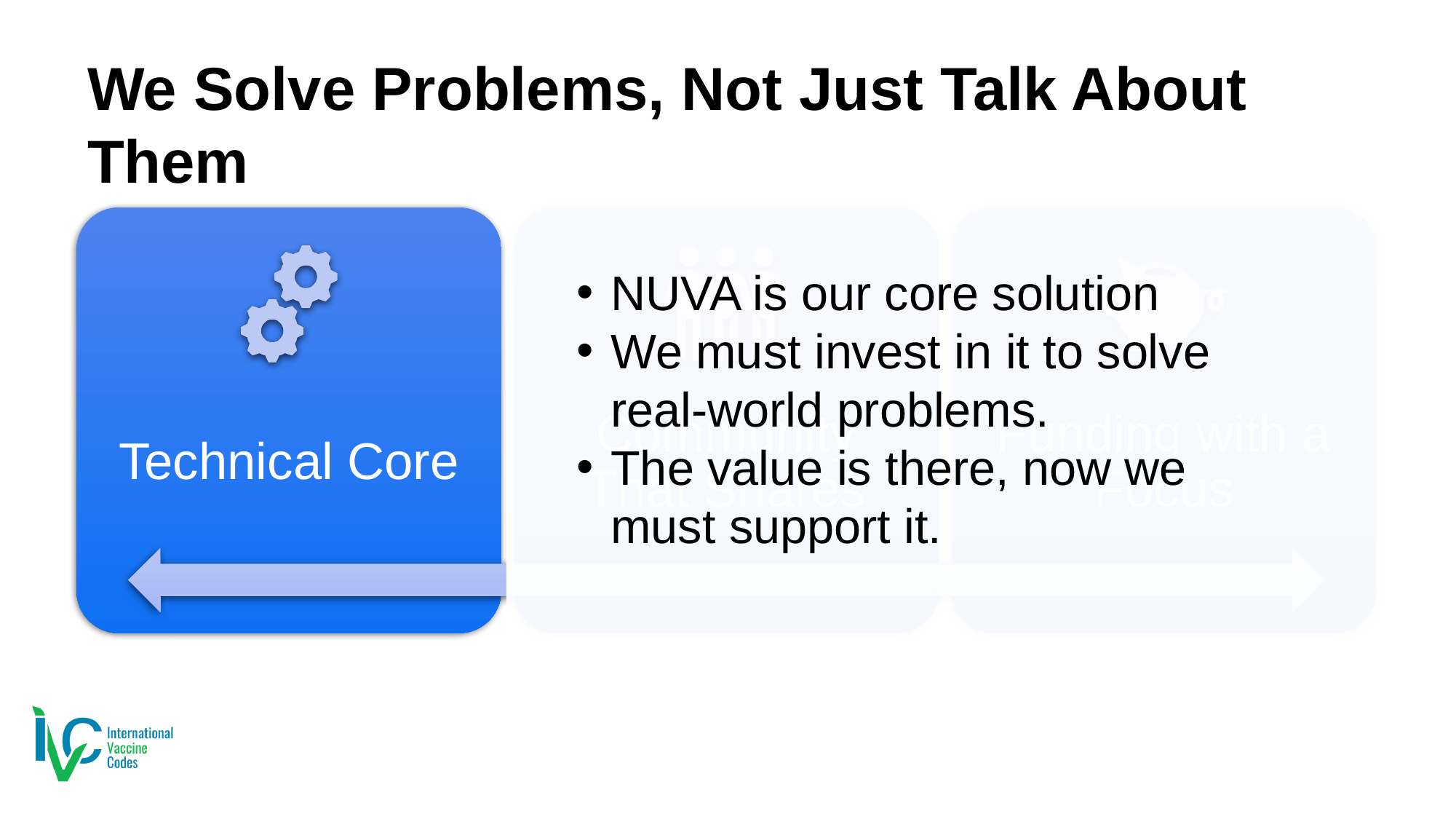

# We Solve Problems, Not Just Talk About Them

Technical Core
Community That Shares
Funding with a Focus
NUVA is our core solution
We must invest in it to solve real-world problems.
The value is there, now we must support it.